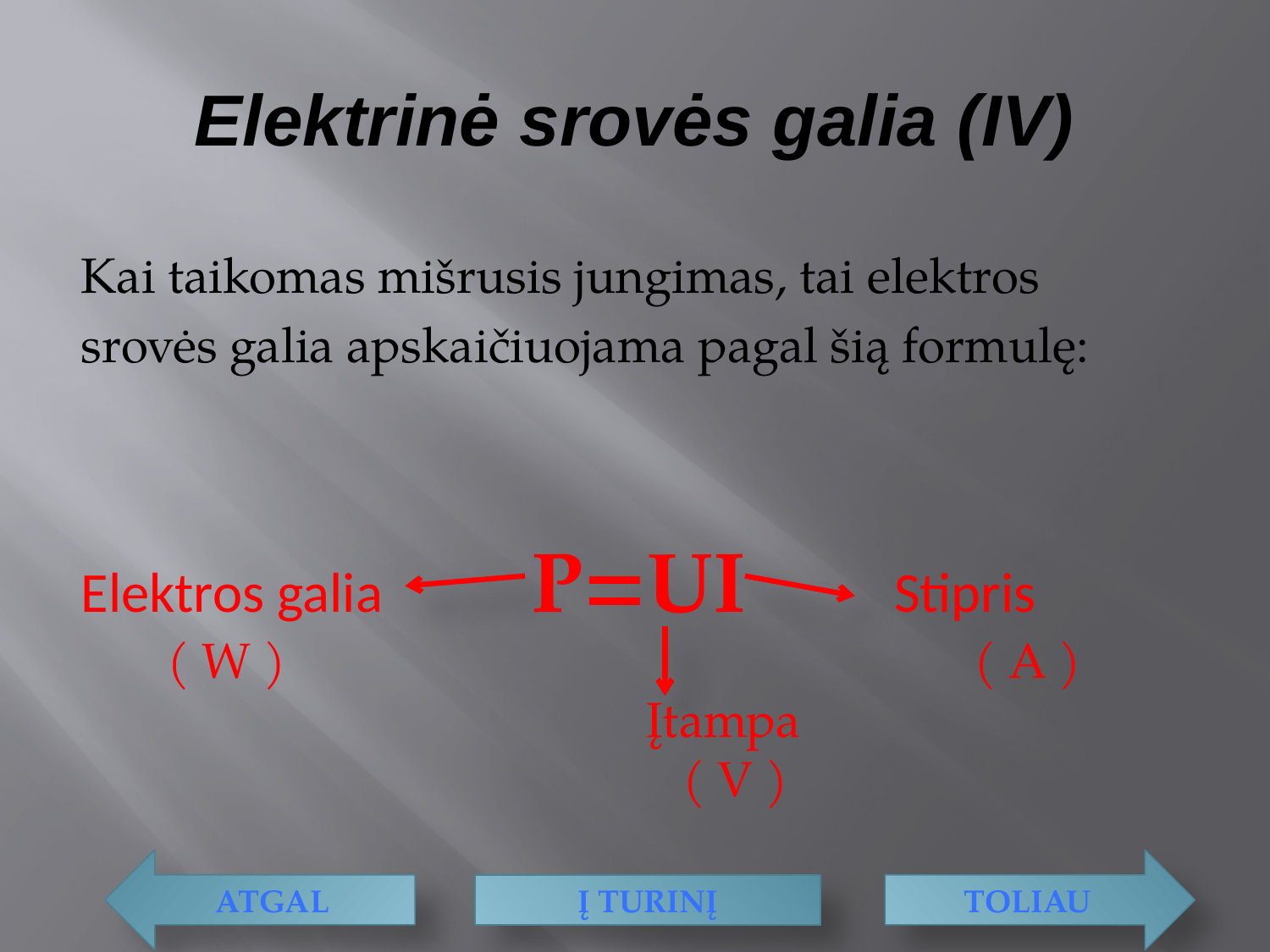

# Elektrinė srovės galia (IV)
Kai taikomas mišrusis jungimas, tai elektros
srovės galia apskaičiuojama pagal šią formulę:

Elektros galia       P=UI       Stipris
       ( W )  					      ( A )
   					Įtampa
					   ( V )
atgal
toliau
į turinį